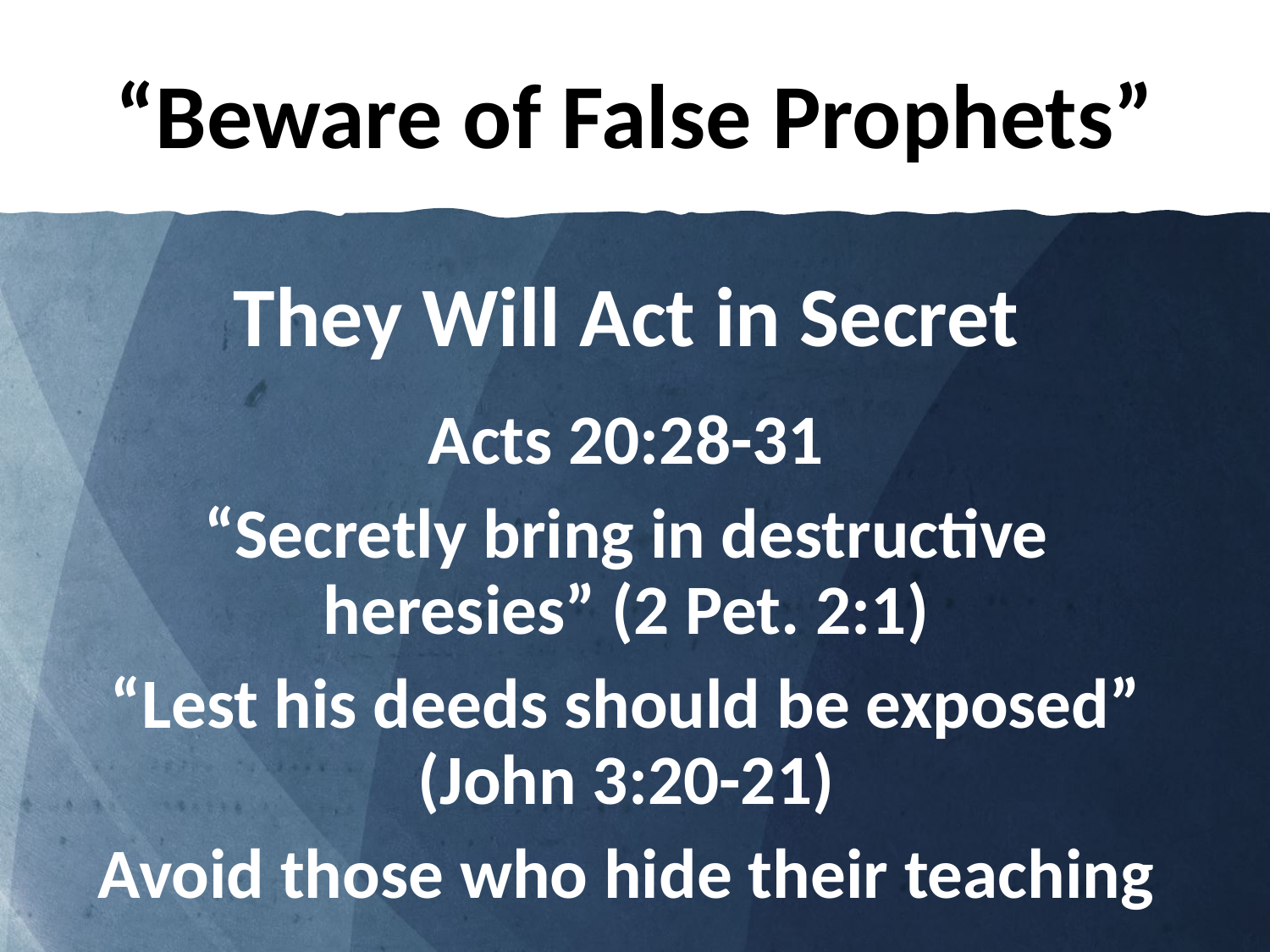

# “Beware of False Prophets”
They Will Act in Secret
Acts 20:28-31
“Secretly bring in destructive heresies” (2 Pet. 2:1)
“Lest his deeds should be exposed” (John 3:20-21)
Avoid those who hide their teaching